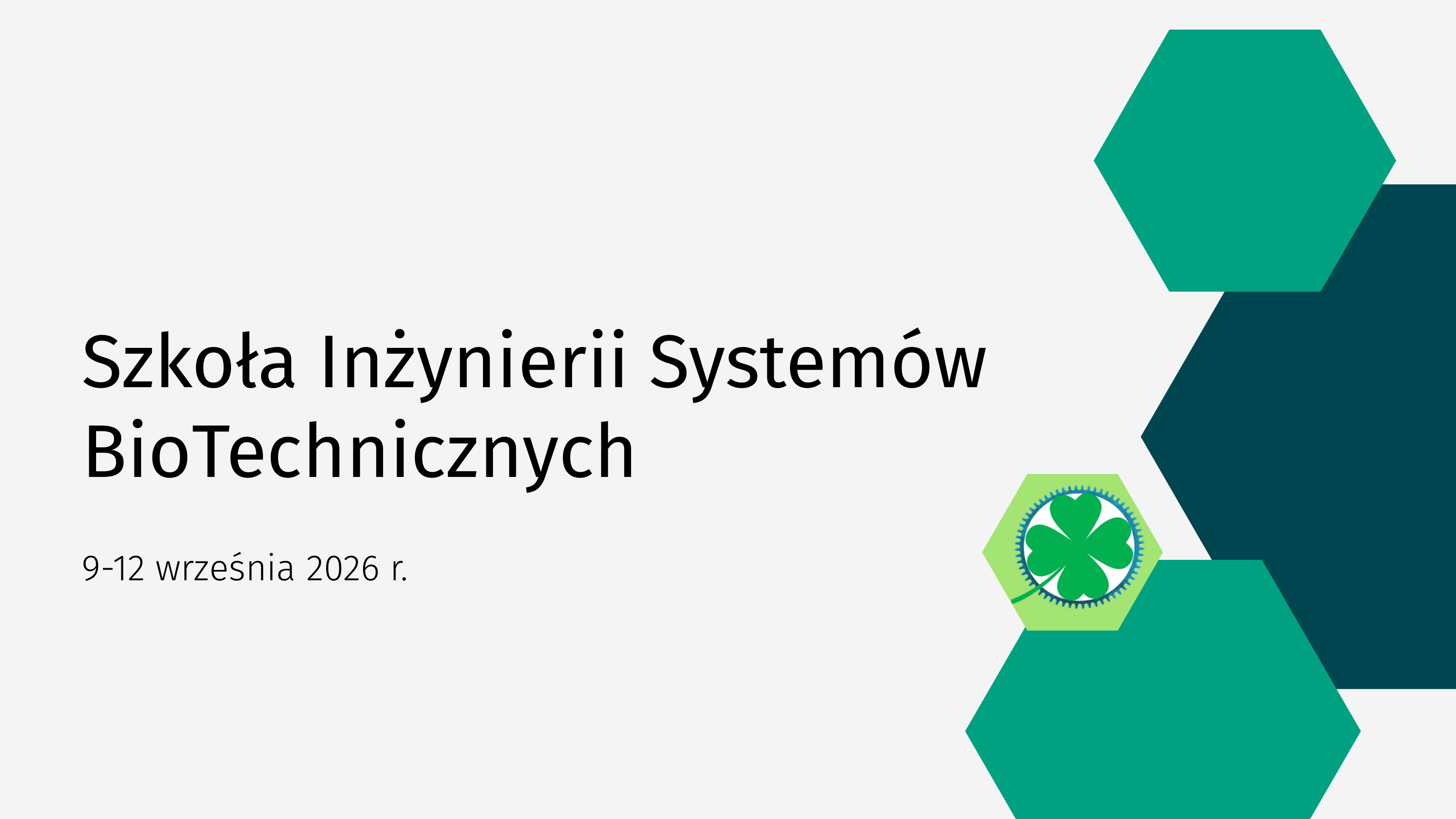

Szkoła Inżynierii Systemów BioTechnicznych
9-12 września 2026 r.